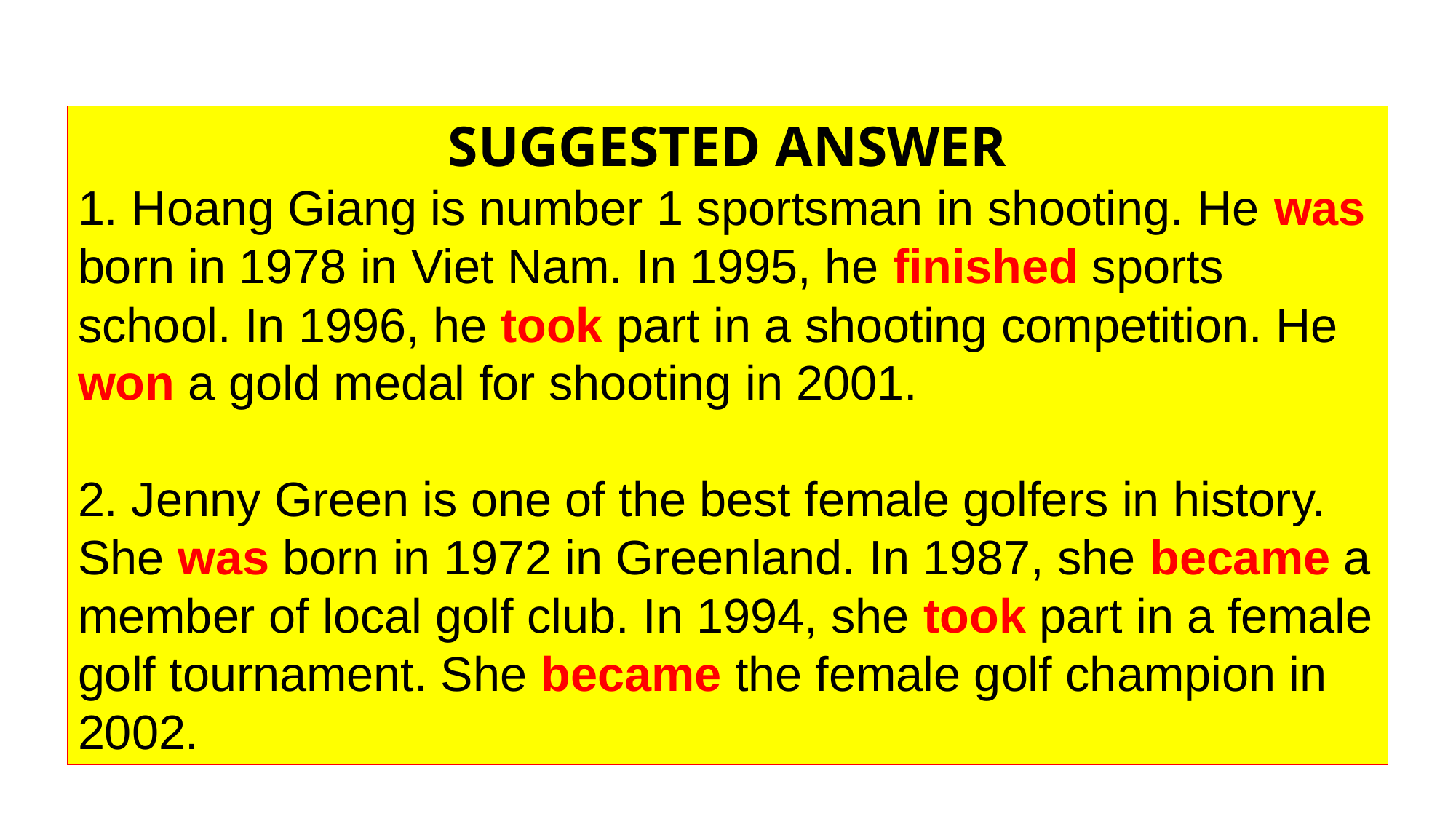

SUGGESTED ANSWER
1. Hoang Giang is number 1 sportsman in shooting. He was born in 1978 in Viet Nam. In 1995, he finished sports school. In 1996, he took part in a shooting competition. He won a gold medal for shooting in 2001.

2. Jenny Green is one of the best female golfers in history. She was born in 1972 in Greenland. In 1987, she became a member of local golf club. In 1994, she took part in a female golf tournament. She became the female golf champion in 2002.